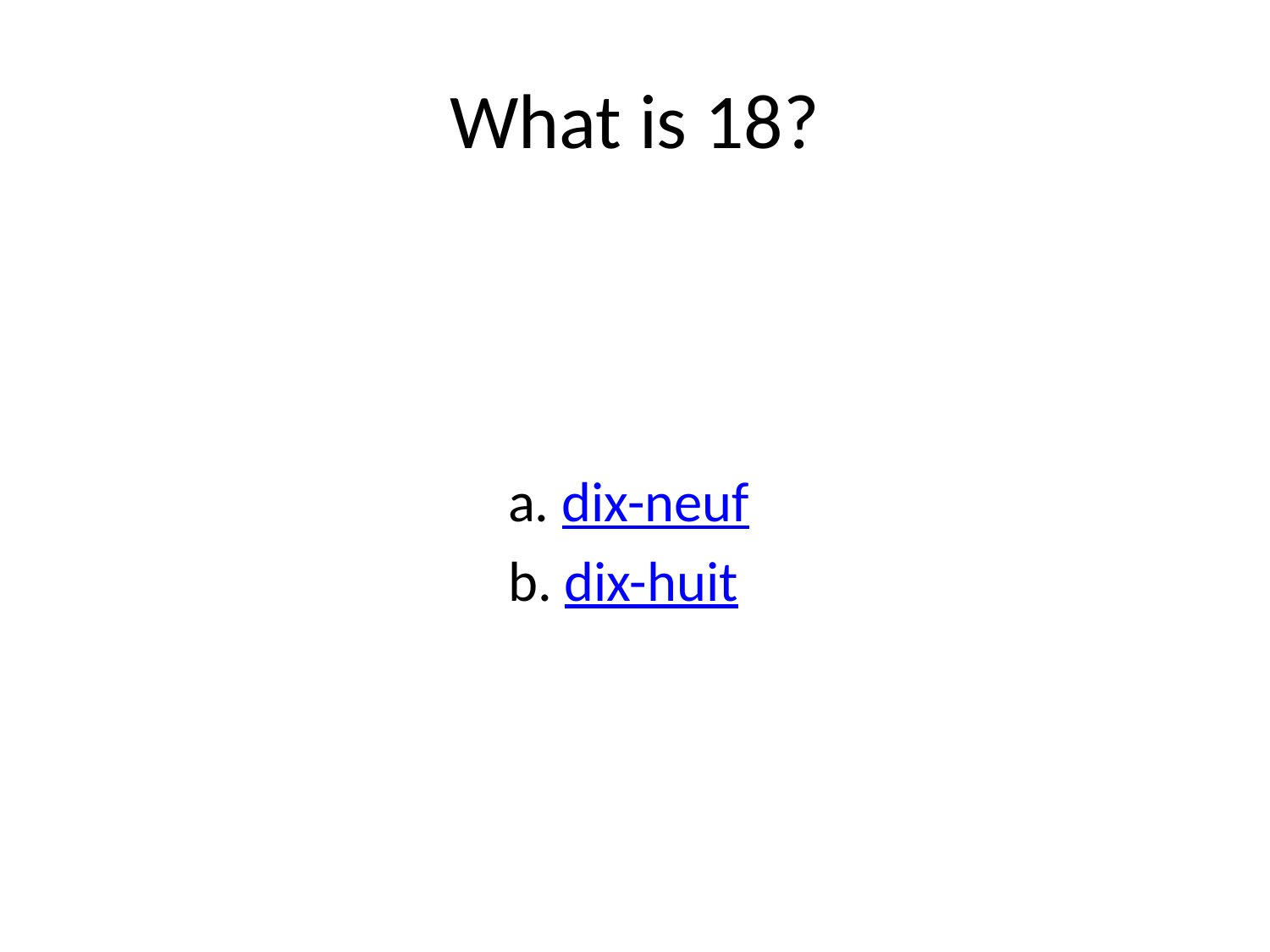

# What is 18?

                                  a. dix-neuf
                                  b. dix-huit